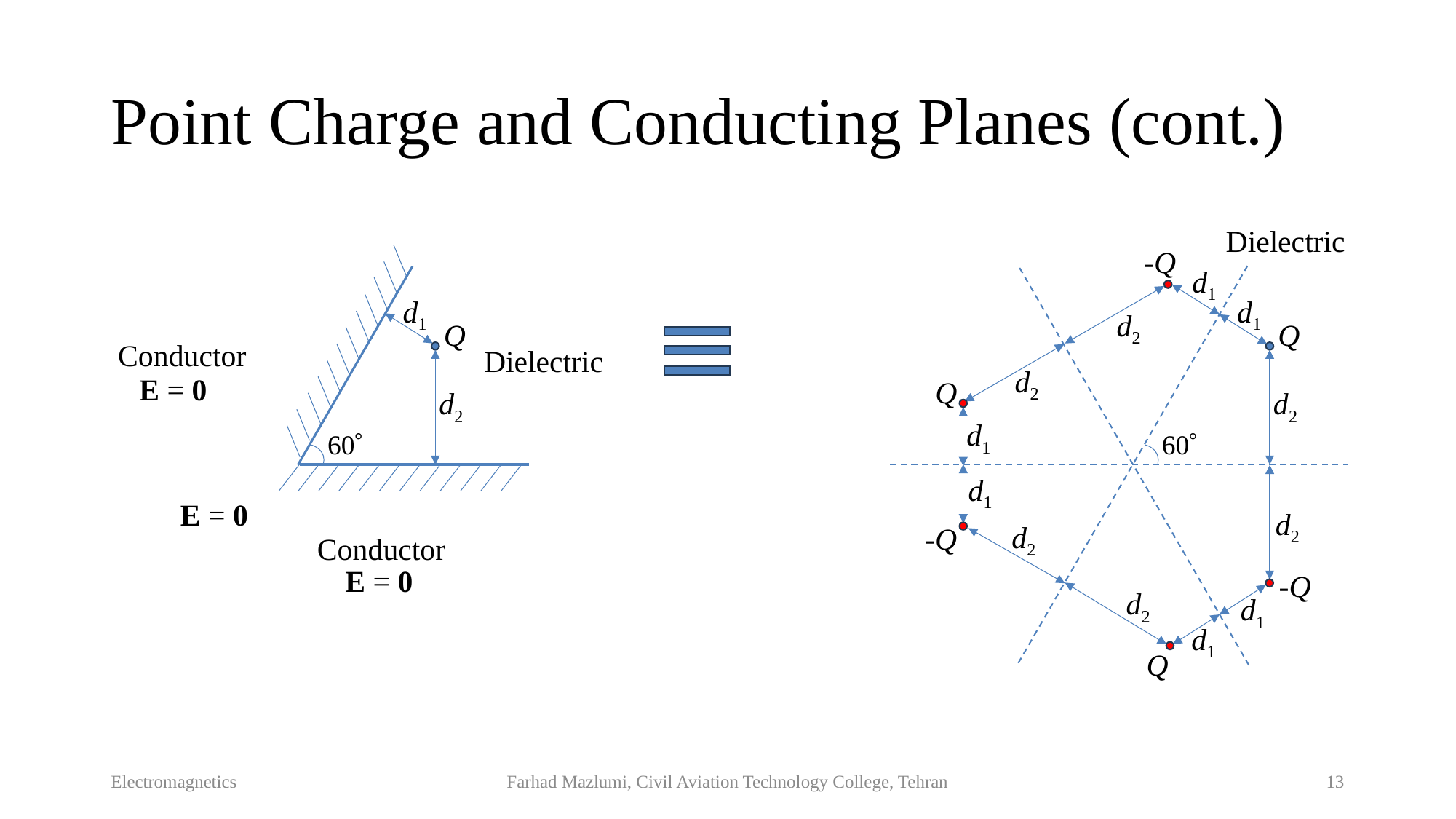

# Point Charge and Conducting Planes (cont.)
Dielectric
-Q
d1

d1
d1
d2
Q
Q

Conductor

Dielectric

d2
E = 0
Q
d2
d2

d1
60°
60°

d1
E = 0
d2
d2
-Q

Conductor
E = 0
-Q
d2

d1
d1
Q

Electromagnetics
Farhad Mazlumi, Civil Aviation Technology College, Tehran
13